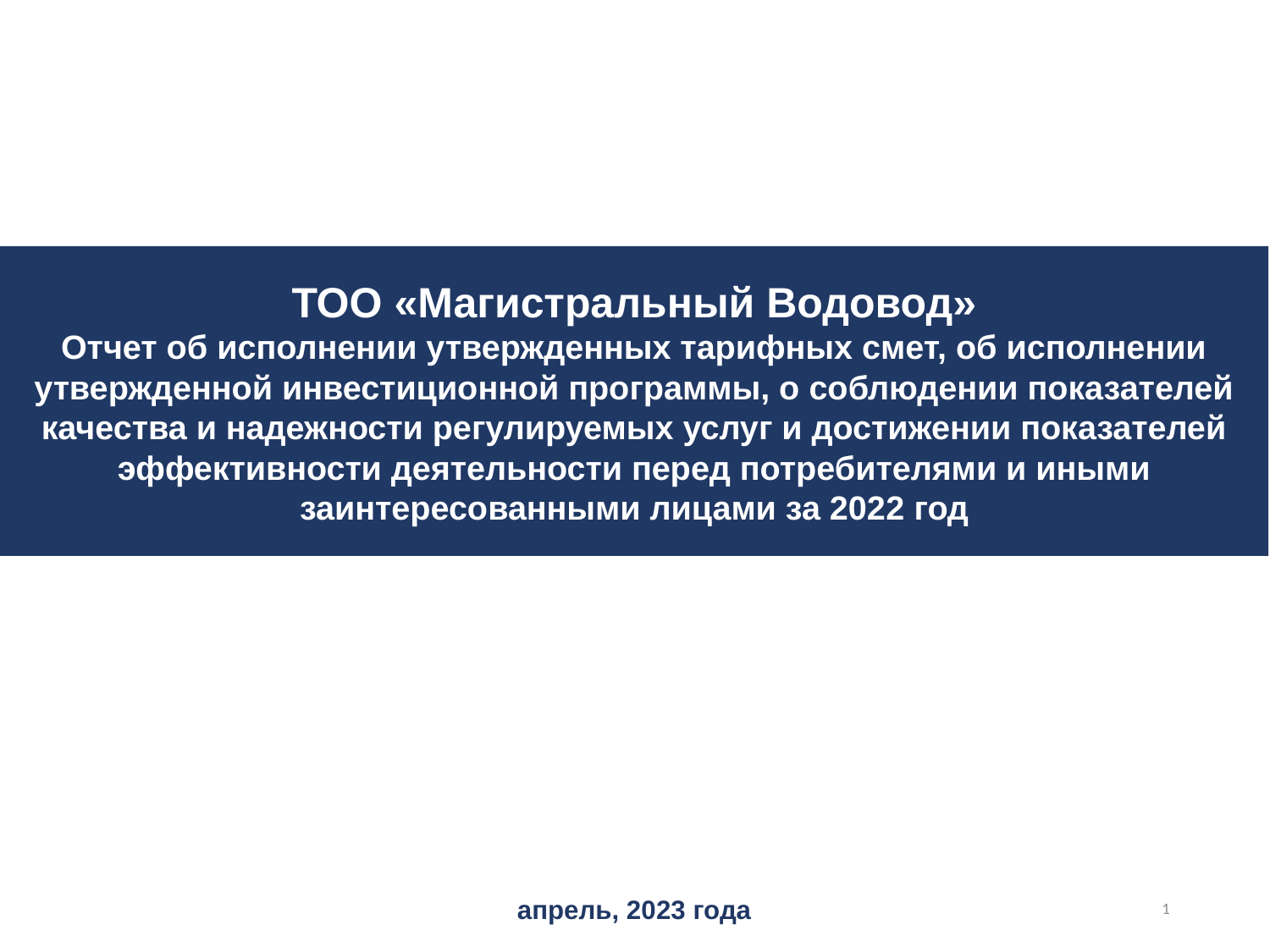

ТОО «Магистральный Водовод»
Отчет об исполнении утвержденных тарифных смет, об исполнении утвержденной инвестиционной программы, о соблюдении показателей качества и надежности регулируемых услуг и достижении показателей эффективности деятельности перед потребителями и иными заинтересованными лицами за 2022 год
апрель, 2023 года
1